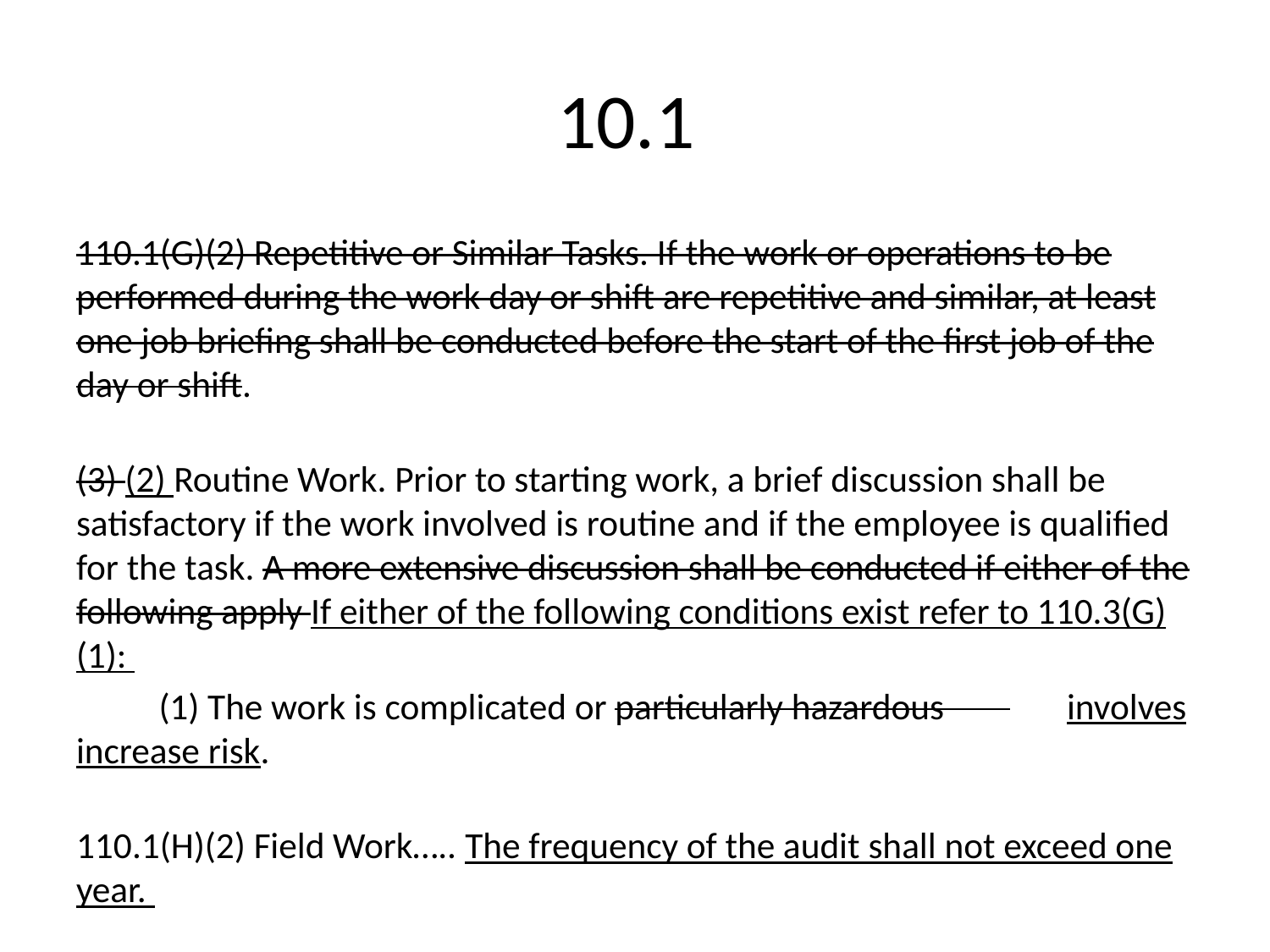

# 10.1
110.1(G)(2) Repetitive or Similar Tasks. If the work or operations to be performed during the work day or shift are repetitive and similar, at least one job briefing shall be conducted before the start of the first job of the day or shift.
(3) (2) Routine Work. Prior to starting work, a brief discussion shall be satisfactory if the work involved is routine and if the employee is qualified for the task. A more extensive discussion shall be conducted if either of the following apply If either of the following conditions exist refer to 110.3(G)(1):
	(1) The work is complicated or particularly hazardous        	involves increase risk.
110.1(H)(2) Field Work….. The frequency of the audit shall not exceed one year.